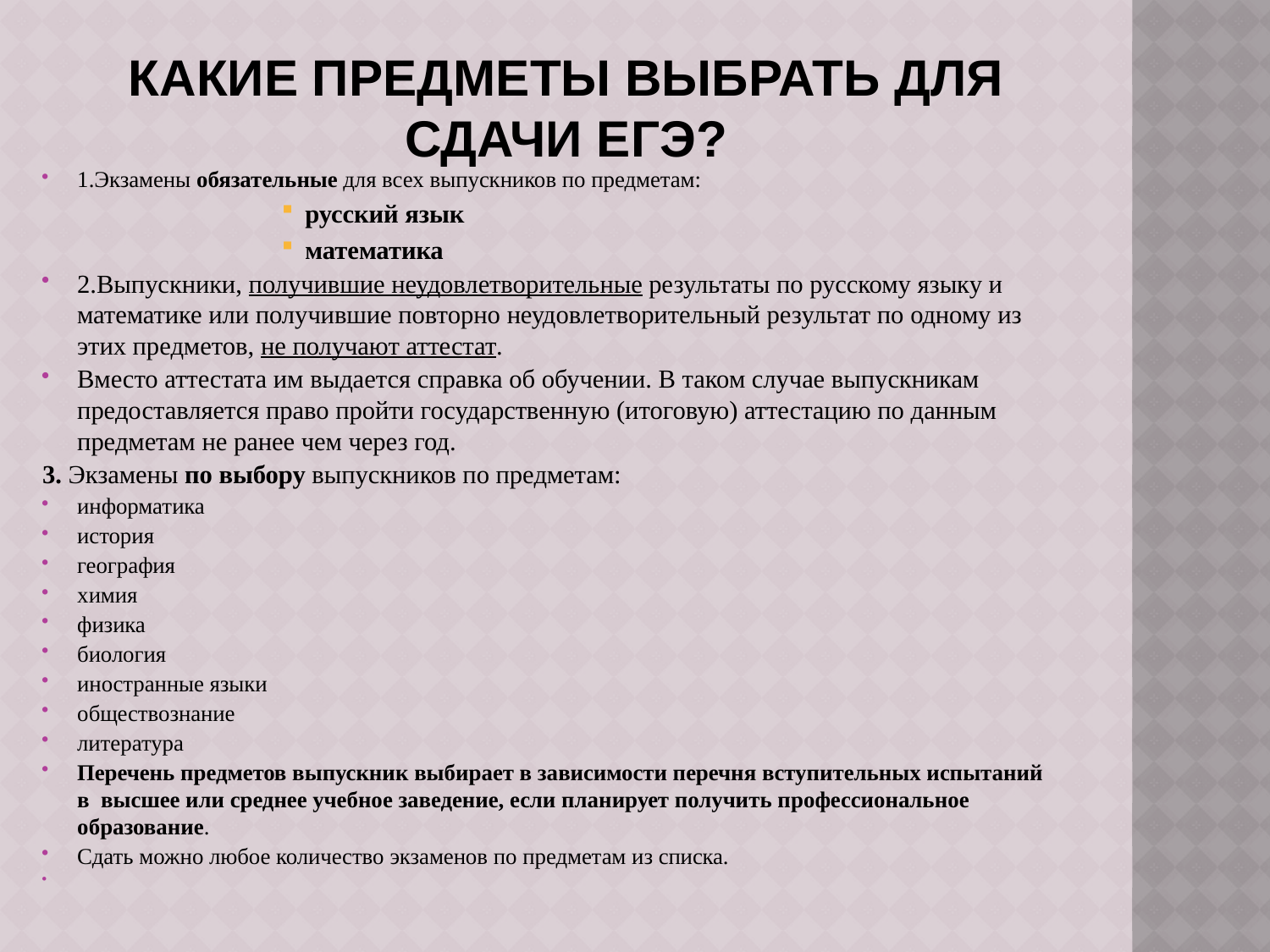

# Какие предметы выбрать для сдачи ЕГЭ?
1.Экзамены обязательные для всех выпускников по предметам:
русский язык
математика
2.Выпускники, получившие неудовлетворительные результаты по русскому языку и математике или получившие повторно неудовлетворительный результат по одному из этих предметов, не получают аттестат.
Вместо аттестата им выдается справка об обучении. В таком случае выпускникам предоставляется право пройти государственную (итоговую) аттестацию по данным предметам не ранее чем через год.
3. Экзамены по выбору выпускников по предметам:
информатика
история
география
химия
физика
биология
иностранные языки
обществознание
литература
Перечень предметов выпускник выбирает в зависимости перечня вступительных испытаний в  высшее или среднее учебное заведение, если планирует получить профессиональное образование.
	Сдать можно любое количество экзаменов по предметам из списка.